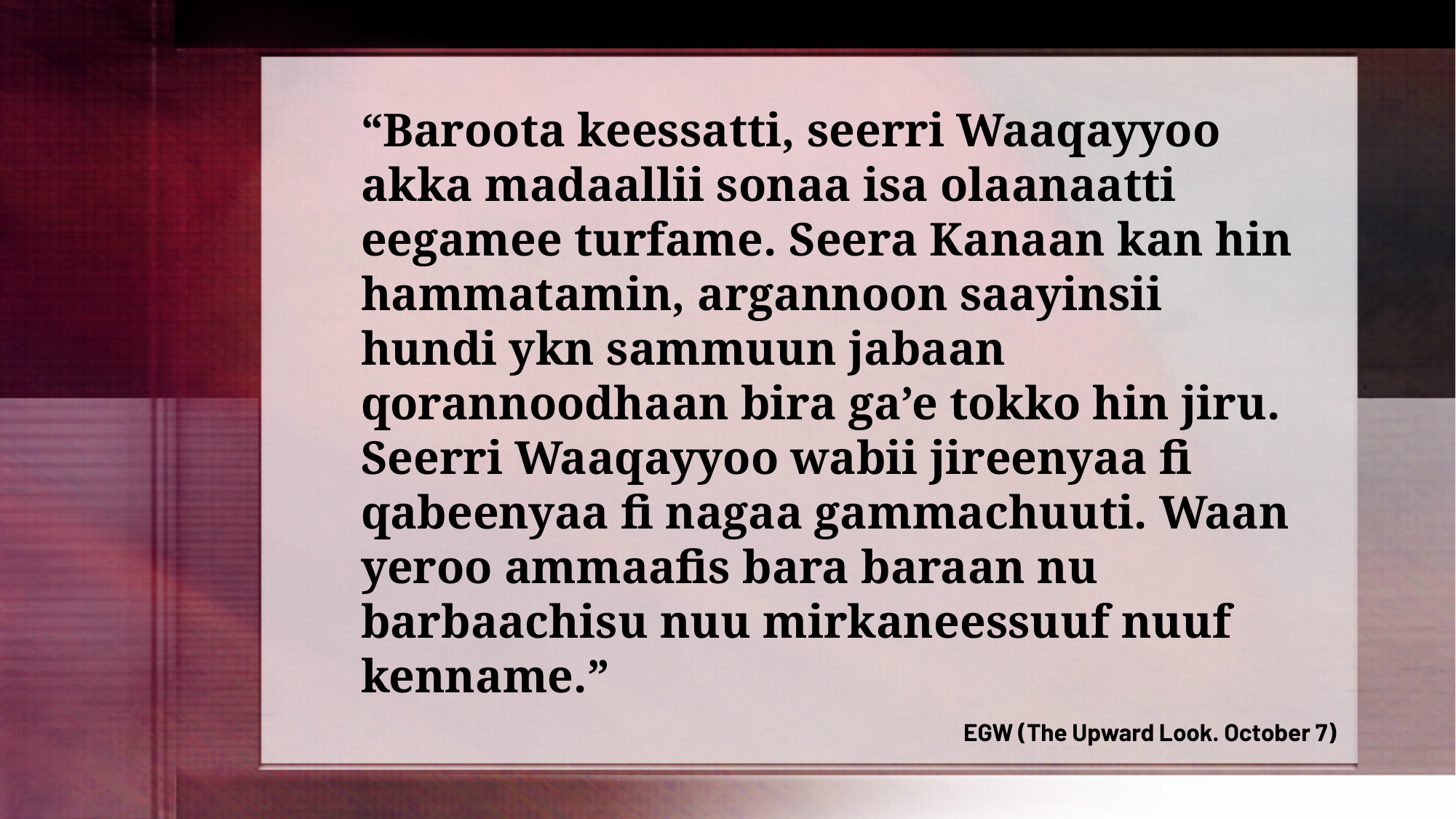

“Baroota keessatti, seerri Waaqayyoo akka madaallii sonaa isa olaanaatti eegamee turfame. Seera Kanaan kan hin hammatamin, argannoon saayinsii hundi ykn sammuun jabaan qorannoodhaan bira ga’e tokko hin jiru. Seerri Waaqayyoo wabii jireenyaa fi qabeenyaa fi nagaa gammachuuti. Waan yeroo ammaafis bara baraan nu barbaachisu nuu mirkaneessuuf nuuf kenname.”
EGW (The Upward Look. October 7)